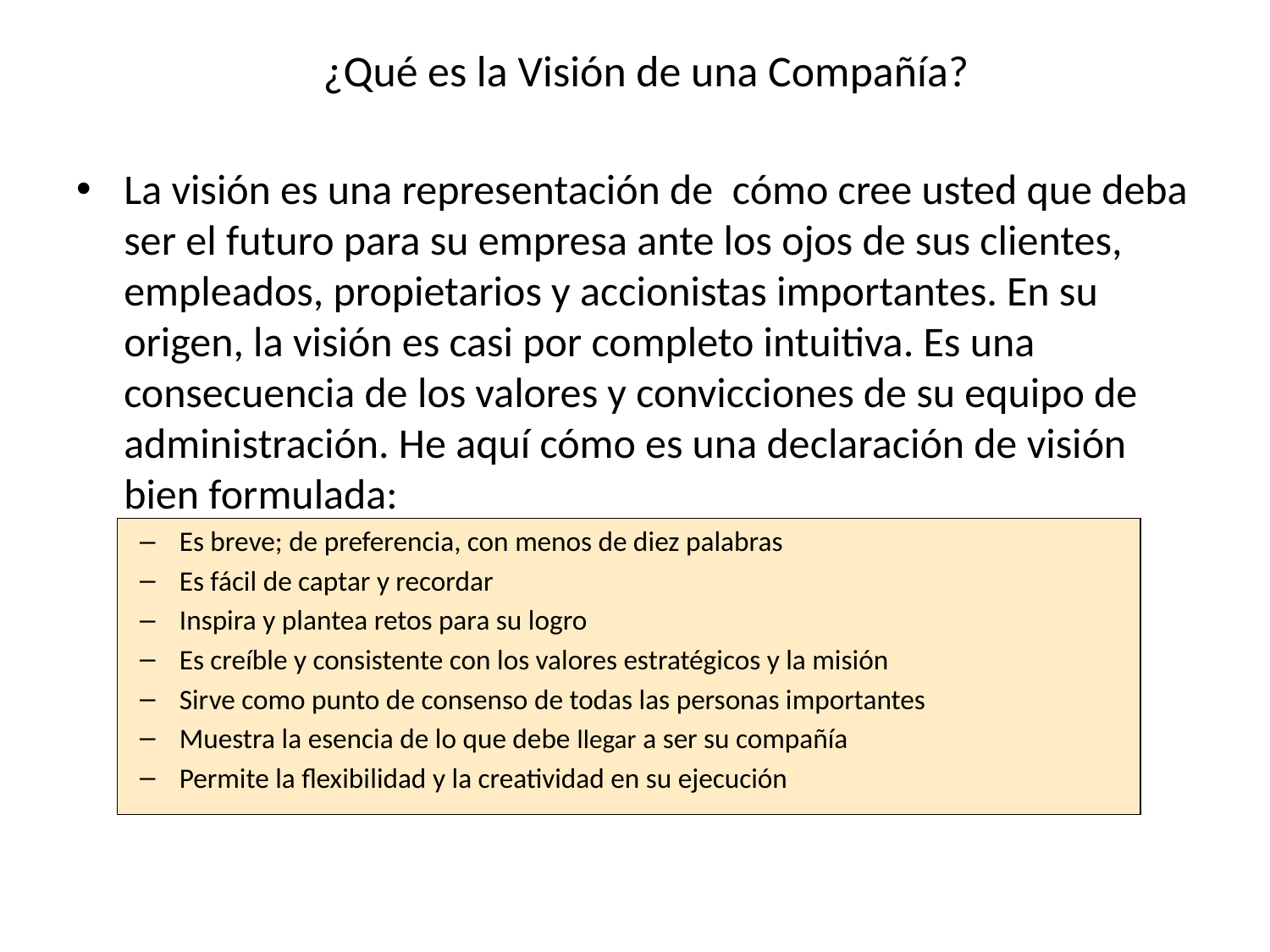

# ¿Qué es la Visión de una Compañía?
La visión es una representación de  cómo cree usted que deba ser el futuro para su empresa ante los ojos de sus clientes, empleados, propietarios y accionistas importantes. En su origen, la visión es casi por completo intuitiva. Es una consecuencia de los valores y convicciones de su equipo de administración. He aquí cómo es una declaración de visión bien formulada:
Es breve; de preferencia, con menos de diez palabras
Es fácil de captar y recordar
Inspira y plantea retos para su logro
Es creíble y consistente con los valores estratégicos y la misión
Sirve como punto de consenso de todas las personas importantes
Muestra la esencia de lo que debe llegar a ser su compañía
Permite la flexibilidad y la creatividad en su ejecución